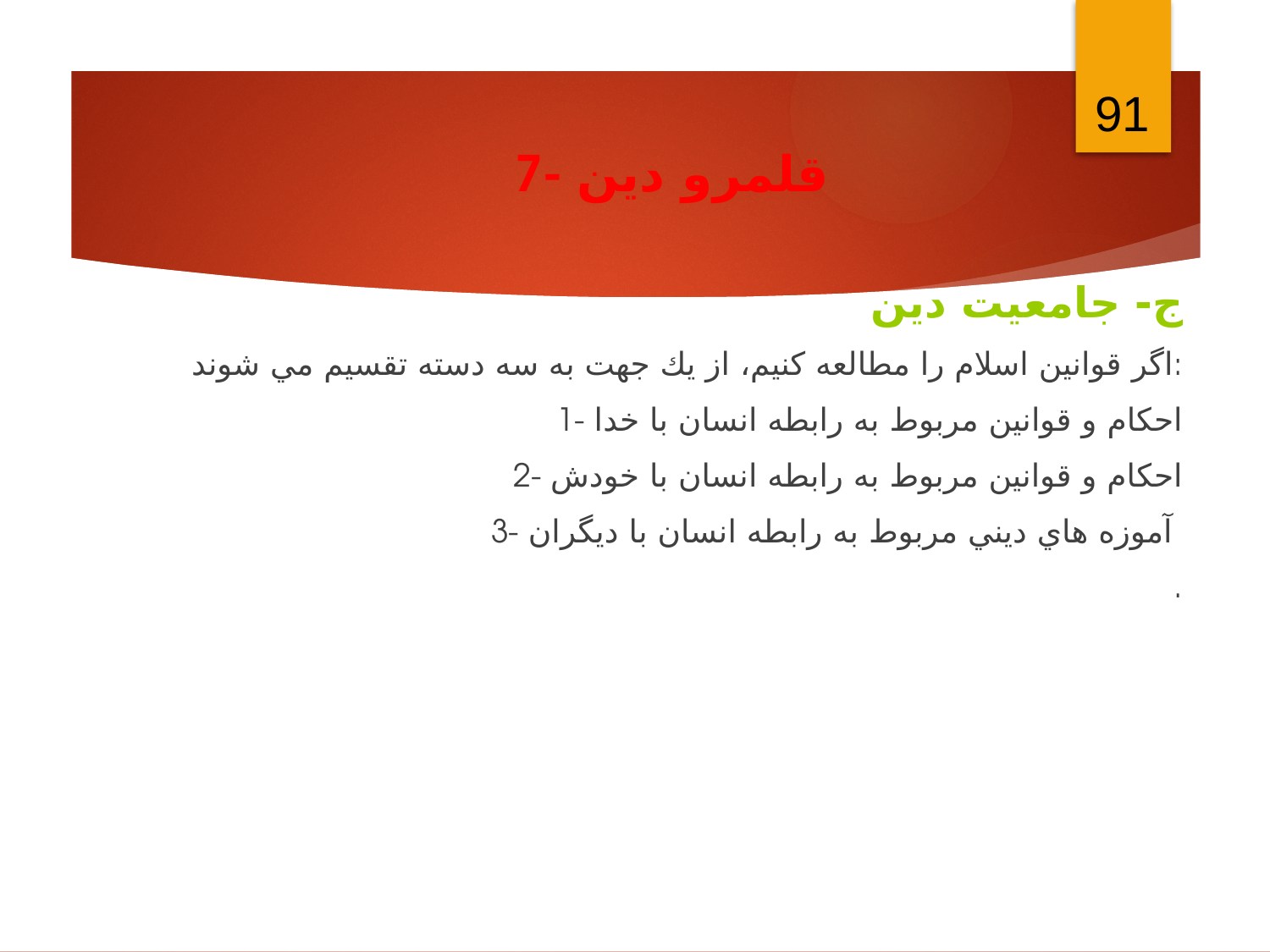

91
7- قلمرو دين

ج- جامعيت دين
اگر قوانين اسلام را مطالعه كنيم، از يك جهت به سه دسته تقسيم مي شوند:
1- احكام و قوانين مربوط به رابطه انسان با خدا
2- احكام و قوانين مربوط به رابطه انسان با خودش
3- آموزه هاي ديني مربوط به رابطه انسان با ديگران
.